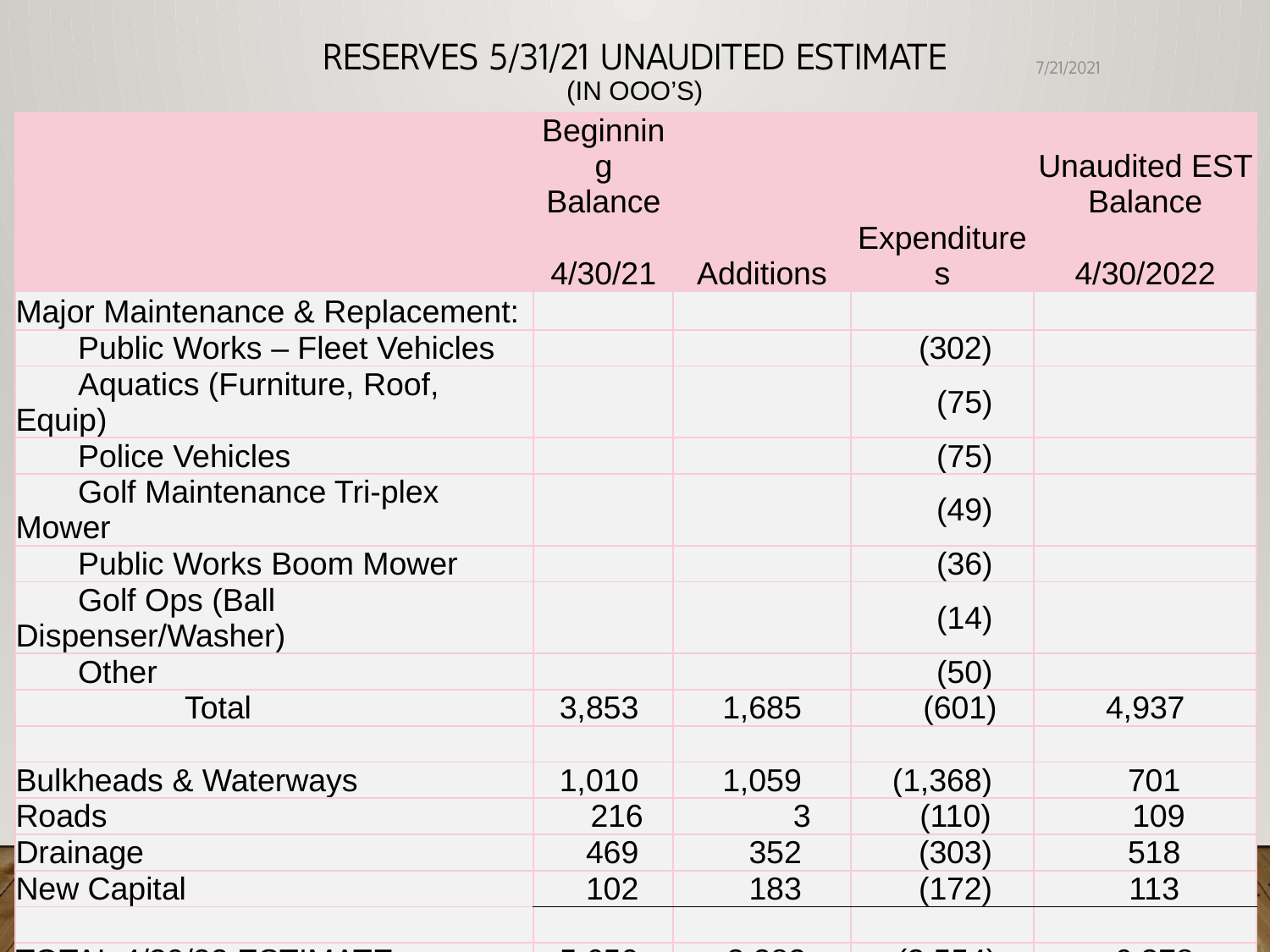

# Reserves 5/31/21 unaudited estimate (in ooo’s)
7/21/2021
|  | Beginning Balance |  |  | Unaudited EST Balance |
| --- | --- | --- | --- | --- |
|  | 4/30/21 | Additions | Expenditures | 4/30/2022 |
| Major Maintenance & Replacement: |  |  |  |  |
| Public Works – Fleet Vehicles |  |  | (302) |  |
| Aquatics (Furniture, Roof, Equip) |  |  | (75) |  |
| Police Vehicles |  |  | (75) |  |
| Golf Maintenance Tri-plex Mower |  |  | (49) |  |
| Public Works Boom Mower |  |  | (36) |  |
| Golf Ops (Ball Dispenser/Washer) |  |  | (14) |  |
| Other |  |  | (50) |  |
| Total | 3,853 | 1,685 | (601) | 4,937 |
|  |  |  |  |  |
| Bulkheads & Waterways | 1,010 | 1,059 | (1,368) | 701 |
| Roads | 216 | 3 | (110) | 109 |
| Drainage | 469 | 352 | (303) | 518 |
| New Capital | 102 | 183 | (172) | 113 |
|  |  |  |  |  |
| TOTAL 4/30/22 ESTIMATE | 5,650 | 3,282 | (2,554) | 6,378 |